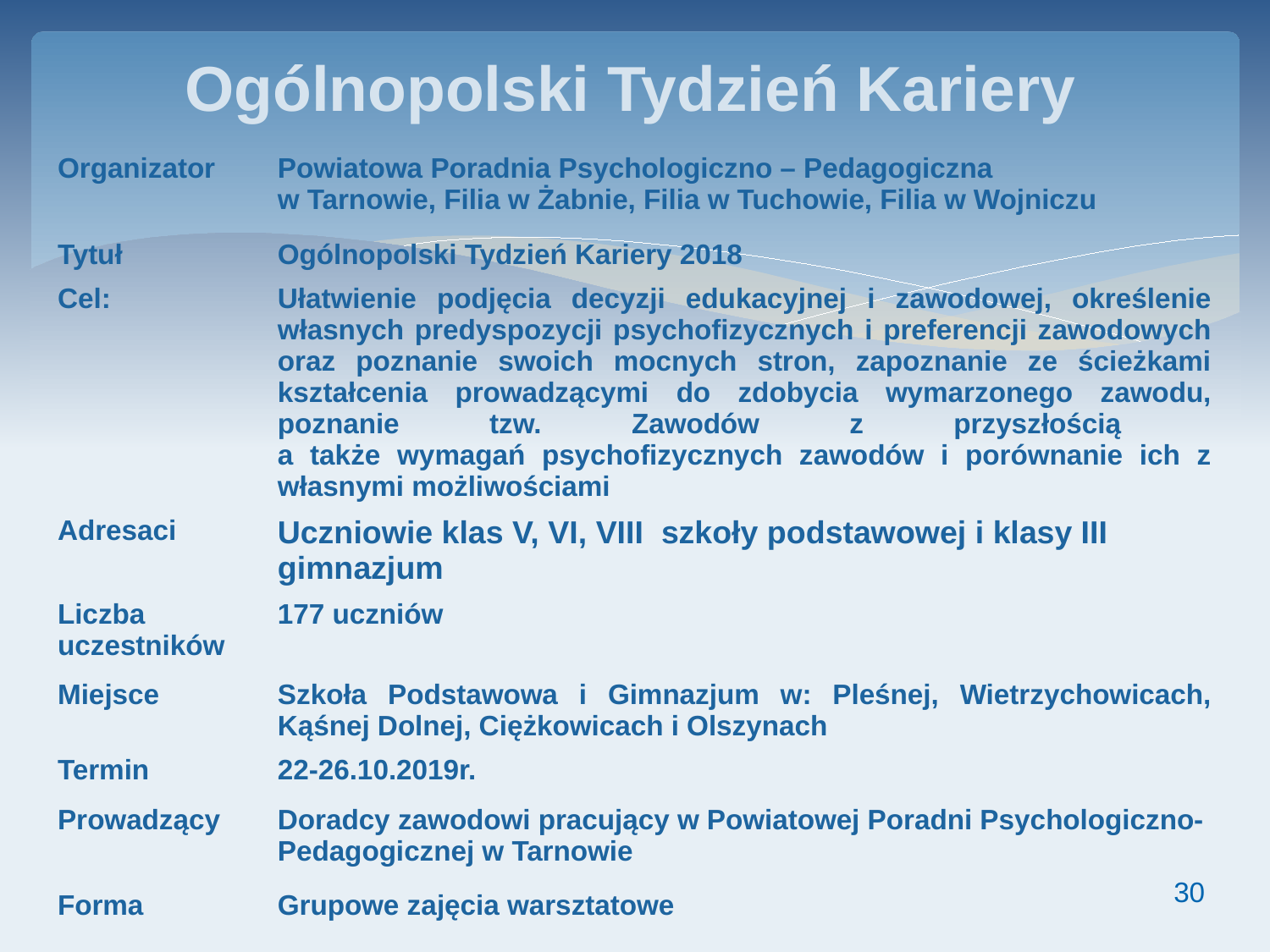

# Ogólnopolski Tydzień Kariery
| Organizator | Powiatowa Poradnia Psychologiczno – Pedagogiczna w Tarnowie, Filia w Żabnie, Filia w Tuchowie, Filia w Wojniczu |
| --- | --- |
| Tytuł | Ogólnopolski Tydzień Kariery 2018 |
| Cel: | Ułatwienie podjęcia decyzji edukacyjnej i zawodowej, określenie własnych predyspozycji psychofizycznych i preferencji zawodowych oraz poznanie swoich mocnych stron, zapoznanie ze ścieżkami kształcenia prowadzącymi do zdobycia wymarzonego zawodu, poznanie tzw. Zawodów z przyszłością a także wymagań psychofizycznych zawodów i porównanie ich z własnymi możliwościami |
| Adresaci | Uczniowie klas V, VI, VIII szkoły podstawowej i klasy III gimnazjum |
| Liczba uczestników | 177 uczniów |
| Miejsce | Szkoła Podstawowa i Gimnazjum w: Pleśnej, Wietrzychowicach, Kąśnej Dolnej, Ciężkowicach i Olszynach |
| Termin | 22-26.10.2019r. |
| Prowadzący | Doradcy zawodowi pracujący w Powiatowej Poradni Psychologiczno- Pedagogicznej w Tarnowie |
| Forma | Grupowe zajęcia warsztatowe |
30